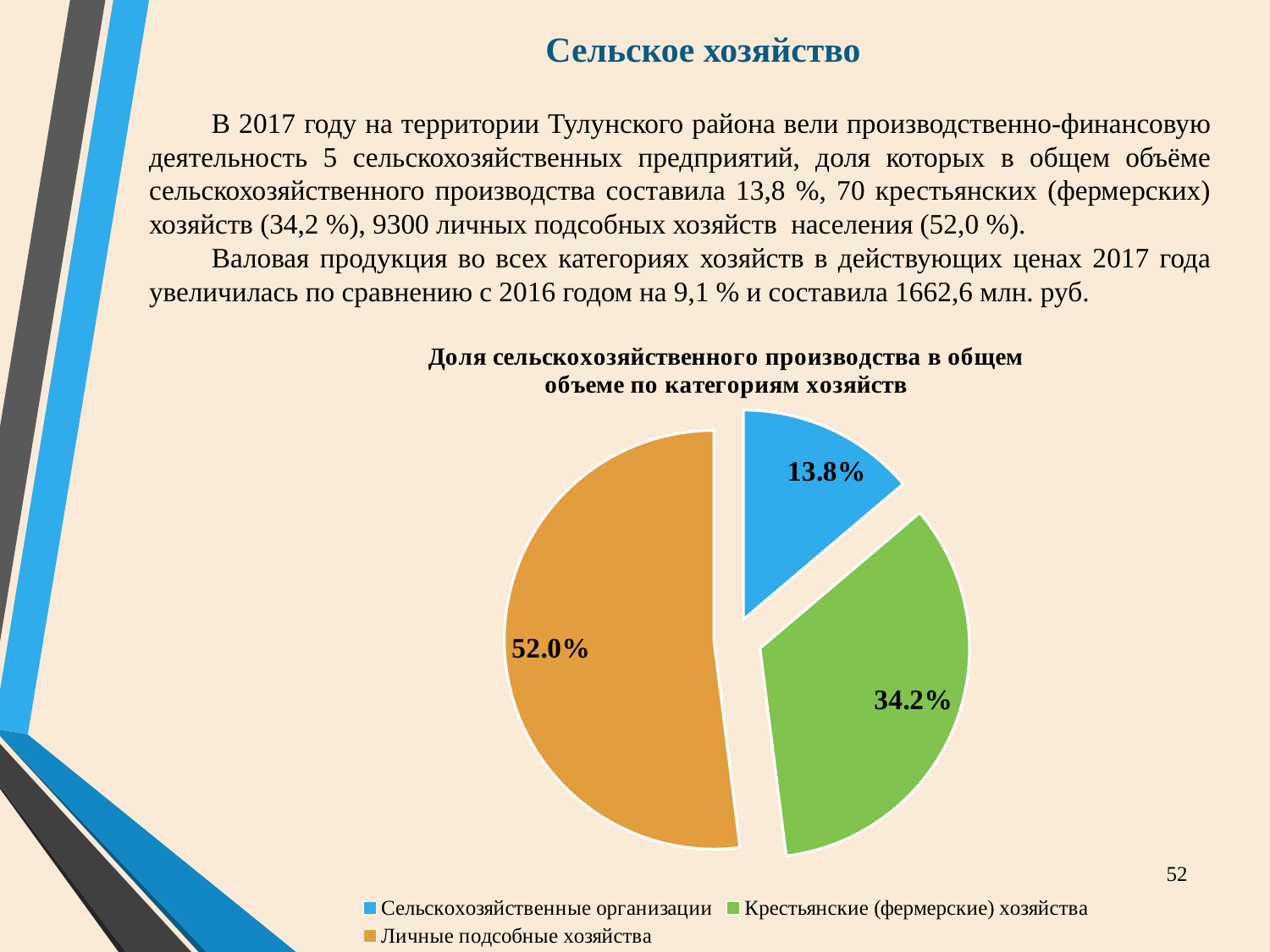

# Сельское хозяйство
В 2017 году на территории Тулунского района вели производственно-финансовую деятельность 5 сельскохозяйственных предприятий, доля которых в общем объёме сельскохозяйственного производства составила 13,8 %, 70 крестьянских (фермерских) хозяйств (34,2 %), 9300 личных подсобных хозяйств  населения (52,0 %).
Валовая продукция во всех категориях хозяйств в действующих ценах 2017 года увеличилась по сравнению с 2016 годом на 9,1 % и составила 1662,6 млн. руб.

### Chart: Доля сельскохозяйственного производства в общем объеме по категориям хозяйств

| Category | Столбец1 |
|---|---|
| Сельскохозяйственные организации | 0.138 |
| Крестьянские (фермерские) хозяйства | 0.342 |
| Личные подсобные хозяйства | 0.52 |
52